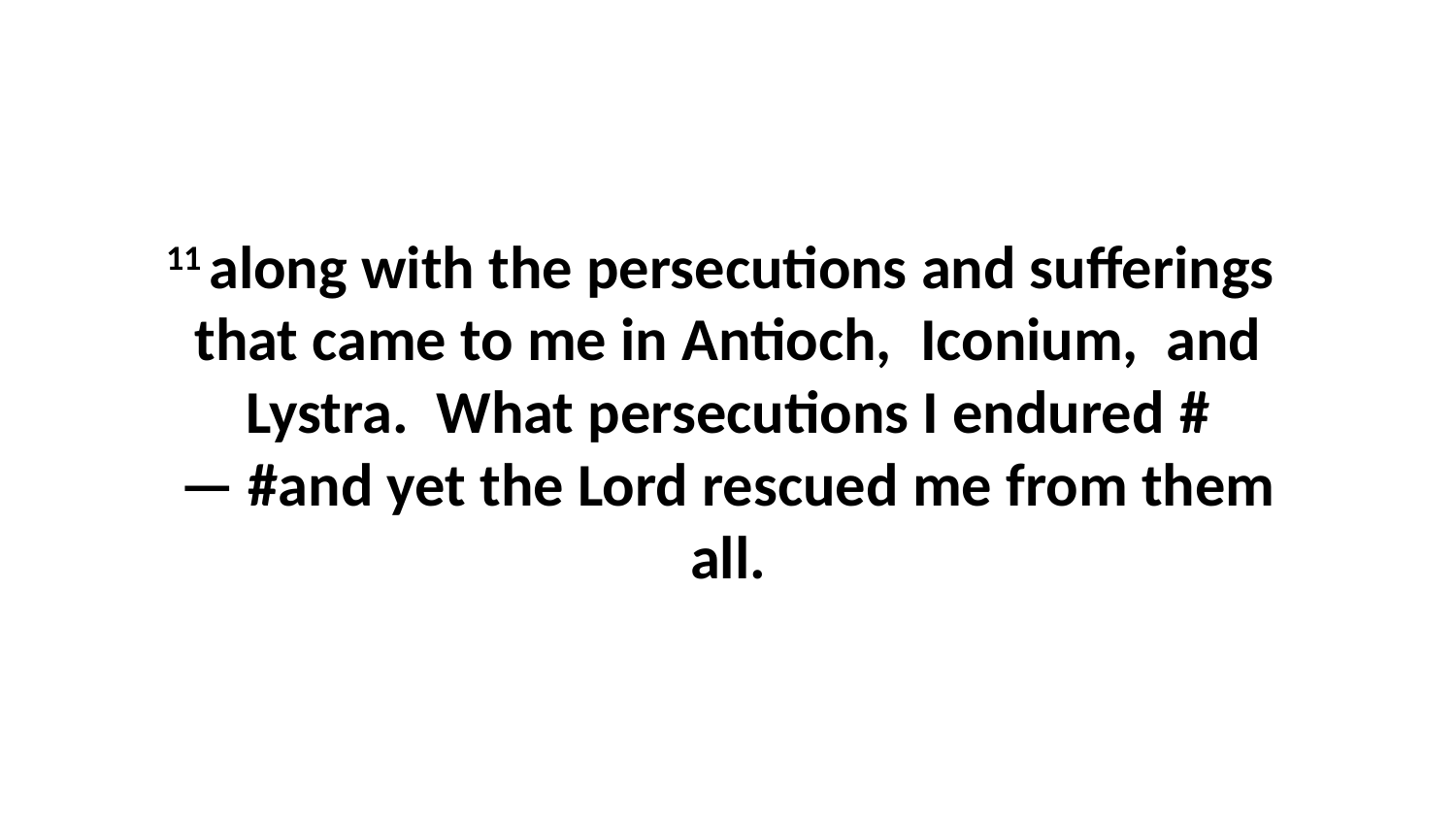

11 along with the persecutions and sufferings  that came to me in Antioch,  Iconium,  and Lystra.  What persecutions I endured #— #and yet the Lord rescued me from them all.